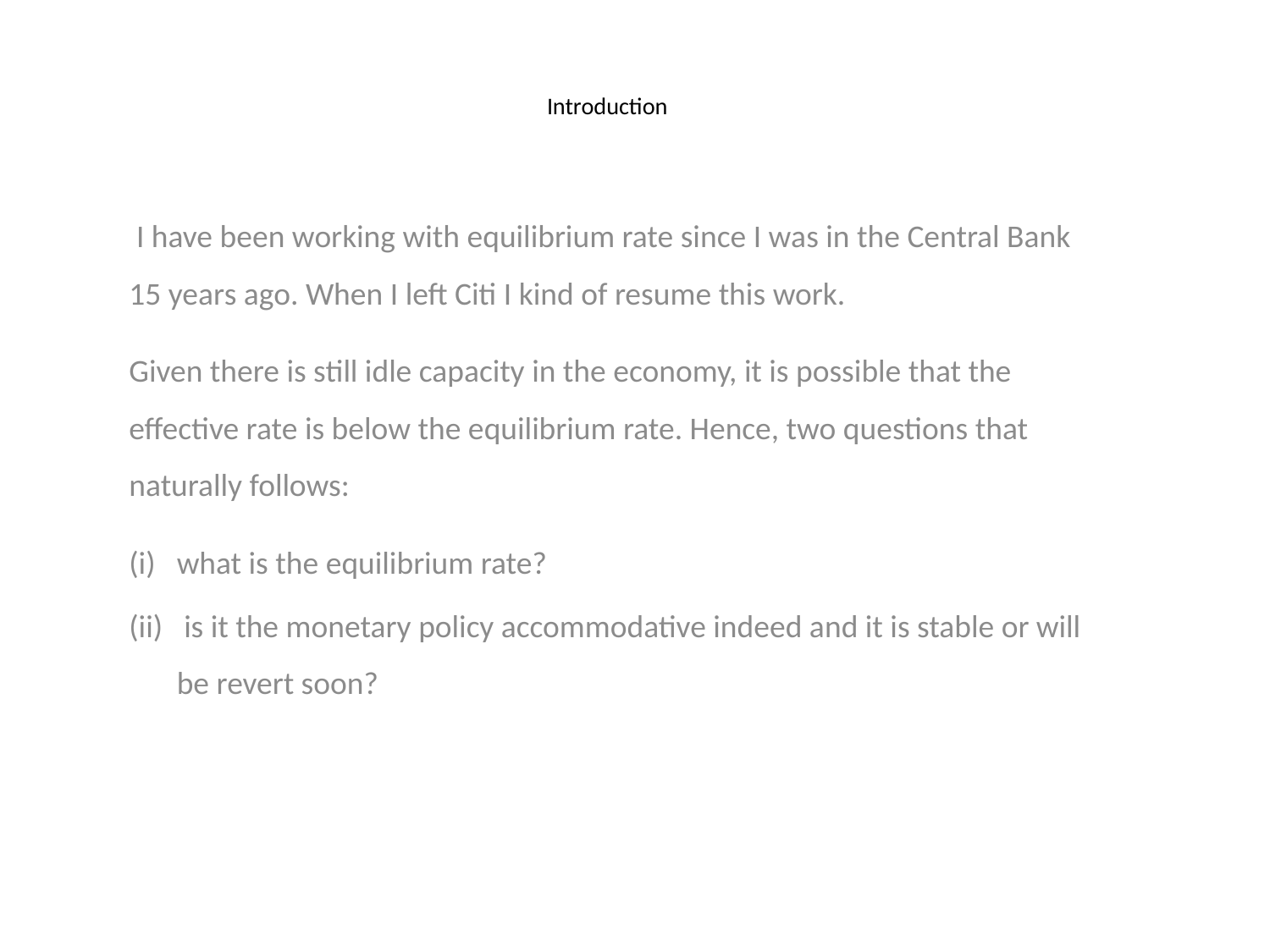

# Introduction
 I have been working with equilibrium rate since I was in the Central Bank 15 years ago. When I left Citi I kind of resume this work.
Given there is still idle capacity in the economy, it is possible that the effective rate is below the equilibrium rate. Hence, two questions that naturally follows:
what is the equilibrium rate?
 is it the monetary policy accommodative indeed and it is stable or will be revert soon?